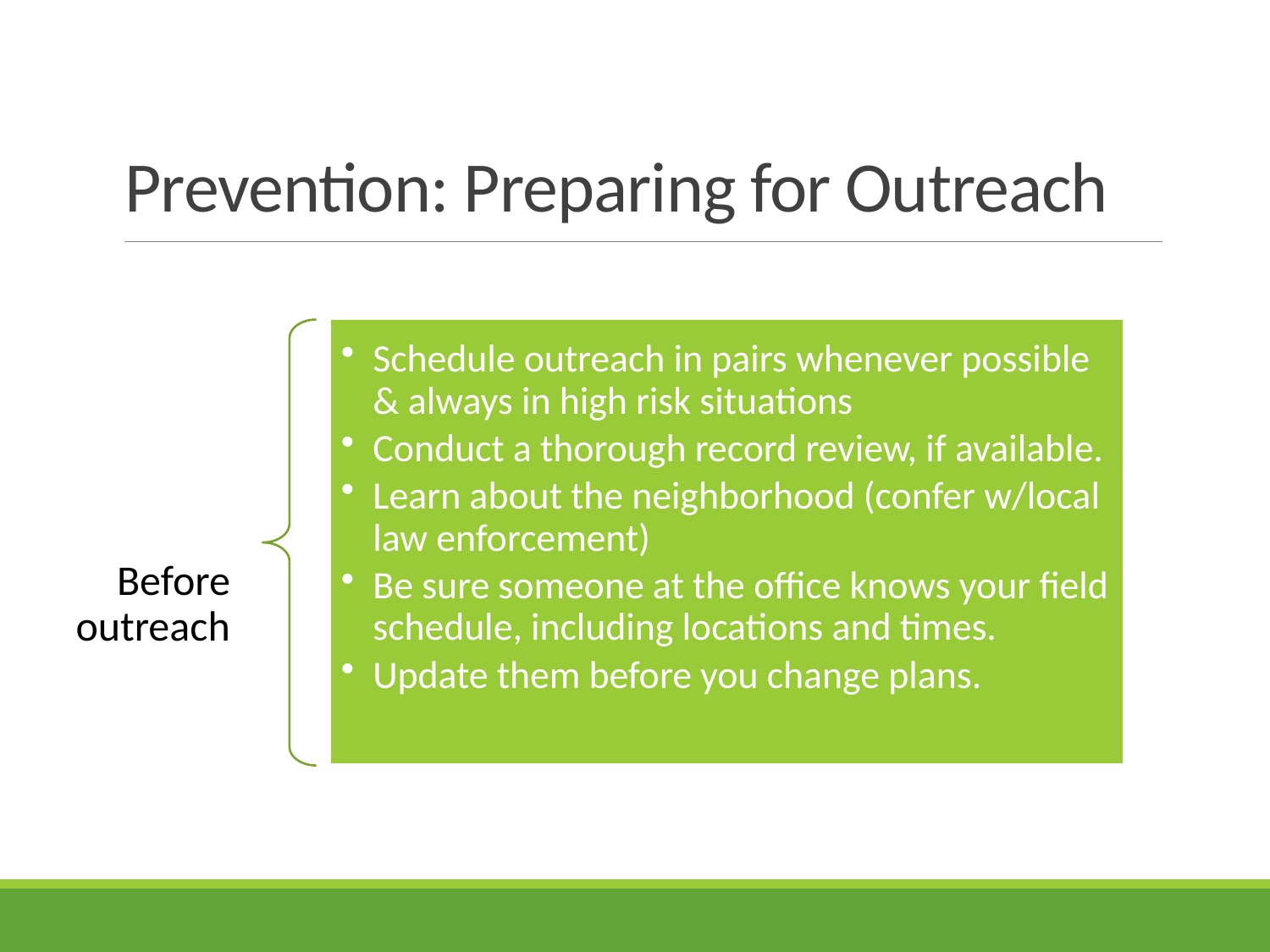

# Prevention: Preparing for Outreach

Before outreach
Schedule outreach in pairs whenever possible & always in high risk situations
Conduct a thorough record review, if available.
Learn about the neighborhood (confer w/local law enforcement)
Be sure someone at the office knows your field schedule, including locations and times.
Update them before you change plans.

109